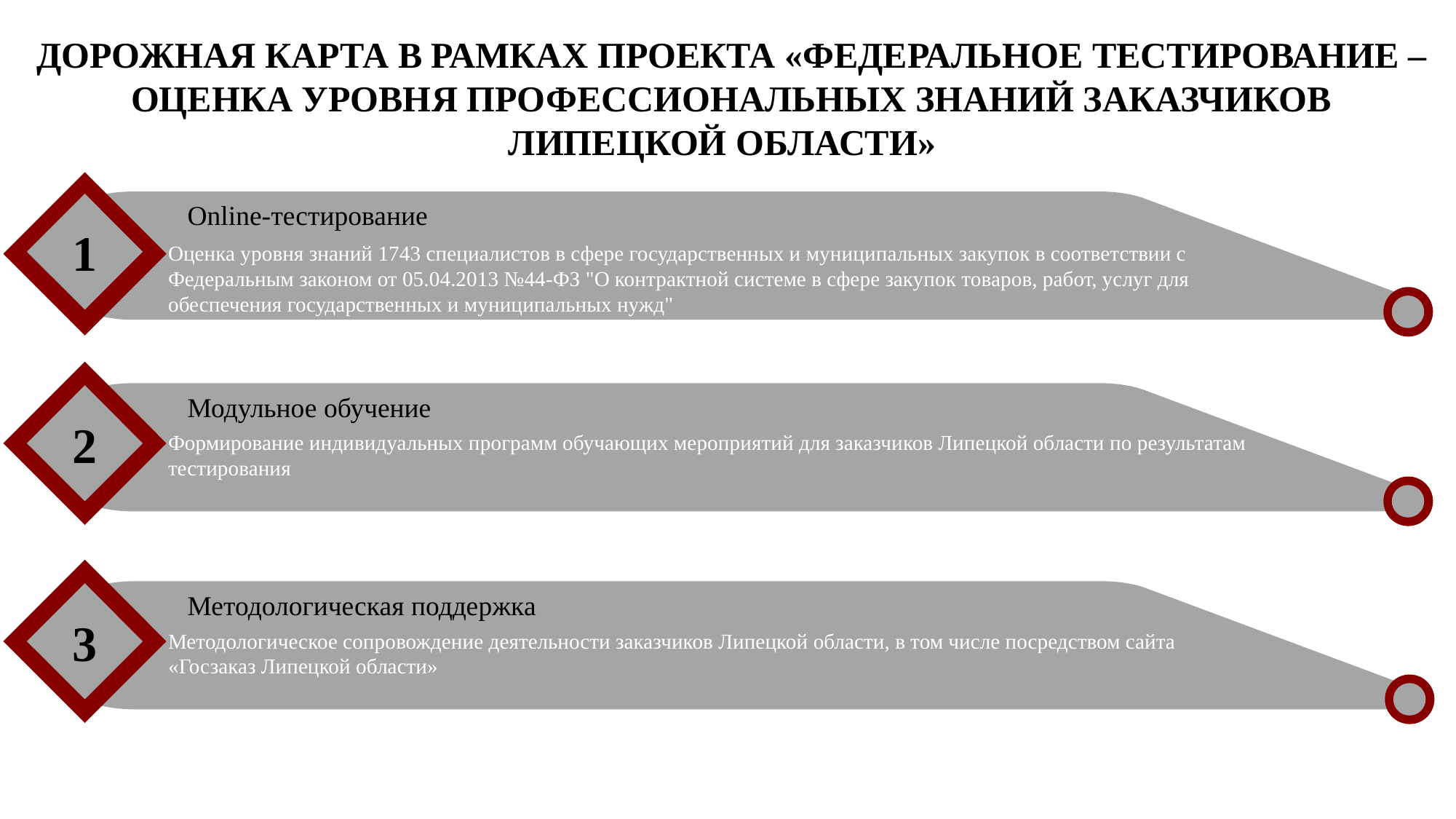

ДОРОЖНАЯ КАРТА В РАМКАХ ПРОЕКТА «ФЕДЕРАЛЬНОЕ ТЕСТИРОВАНИЕ – ОЦЕНКА УРОВНЯ ПРОФЕССИОНАЛЬНЫХ ЗНАНИЙ ЗАКАЗЧИКОВ ЛИПЕЦКОЙ ОБЛАСТИ»

Online-тестирование
1
Оценка уровня знаний 1743 специалистов в сфере государственных и муниципальных закупок в соответствии с Федеральным законом от 05.04.2013 №44-ФЗ "О контрактной системе в сфере закупок товаров, работ, услуг для обеспечения государственных и муниципальных нужд"

Модульное обучение
2
Формирование индивидуальных программ обучающих мероприятий для заказчиков Липецкой области по результатам тестирования

Методологическая поддержка
3
Методологическое сопровождение деятельности заказчиков Липецкой области, в том числе посредством сайта «Госзаказ Липецкой области»